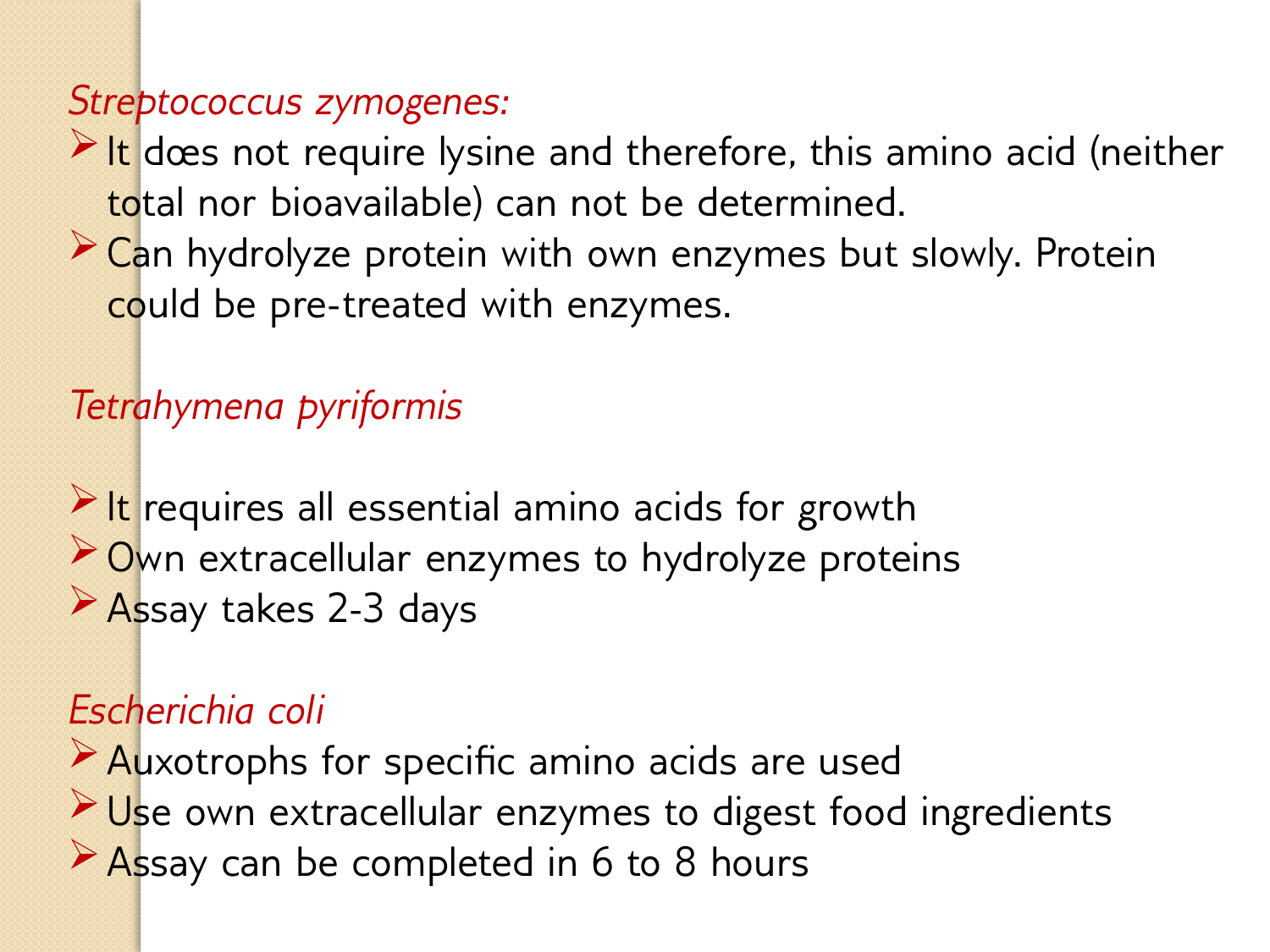

Streptococcus zymogenes:
It does not require lysine and therefore, this amino acid (neither total nor bioavailable) can not be determined.
Can hydrolyze protein with own enzymes but slowly. Protein could be pre-treated with enzymes.

Tetrahymena pyriformis

It requires all essential amino acids for growth
Own extracellular enzymes to hydrolyze proteins
Assay takes 2-3 days

Escherichia coli
Auxotrophs for specific amino acids are used
Use own extracellular enzymes to digest food ingredients
Assay can be completed in 6 to 8 hours